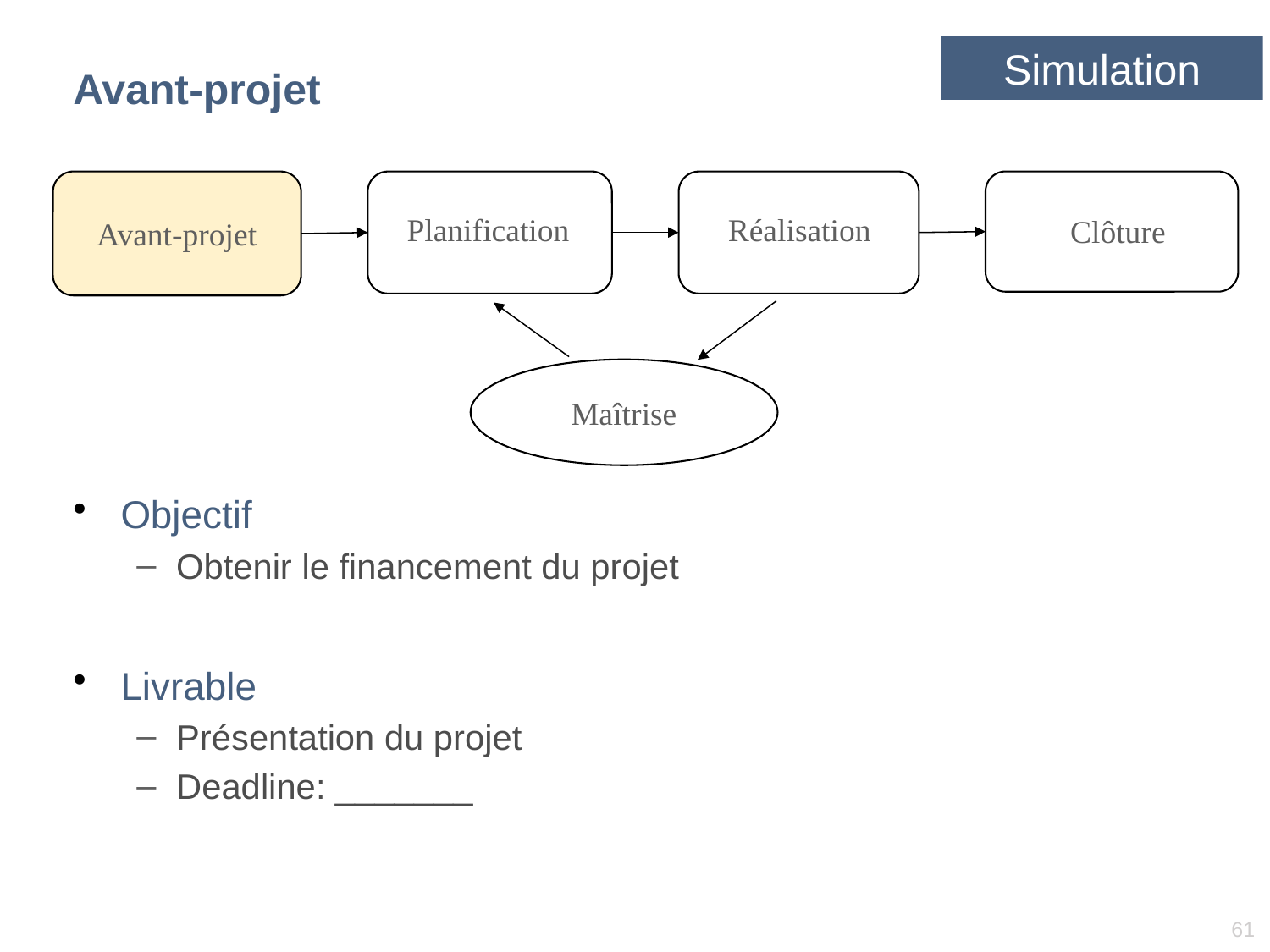

# Avant-projet
Avant-projet

Planification

Réalisation

Clôture

Maîtrise

Objectif
Obtenir le financement du projet

Livrable
Présentation du projet
Deadline: _______